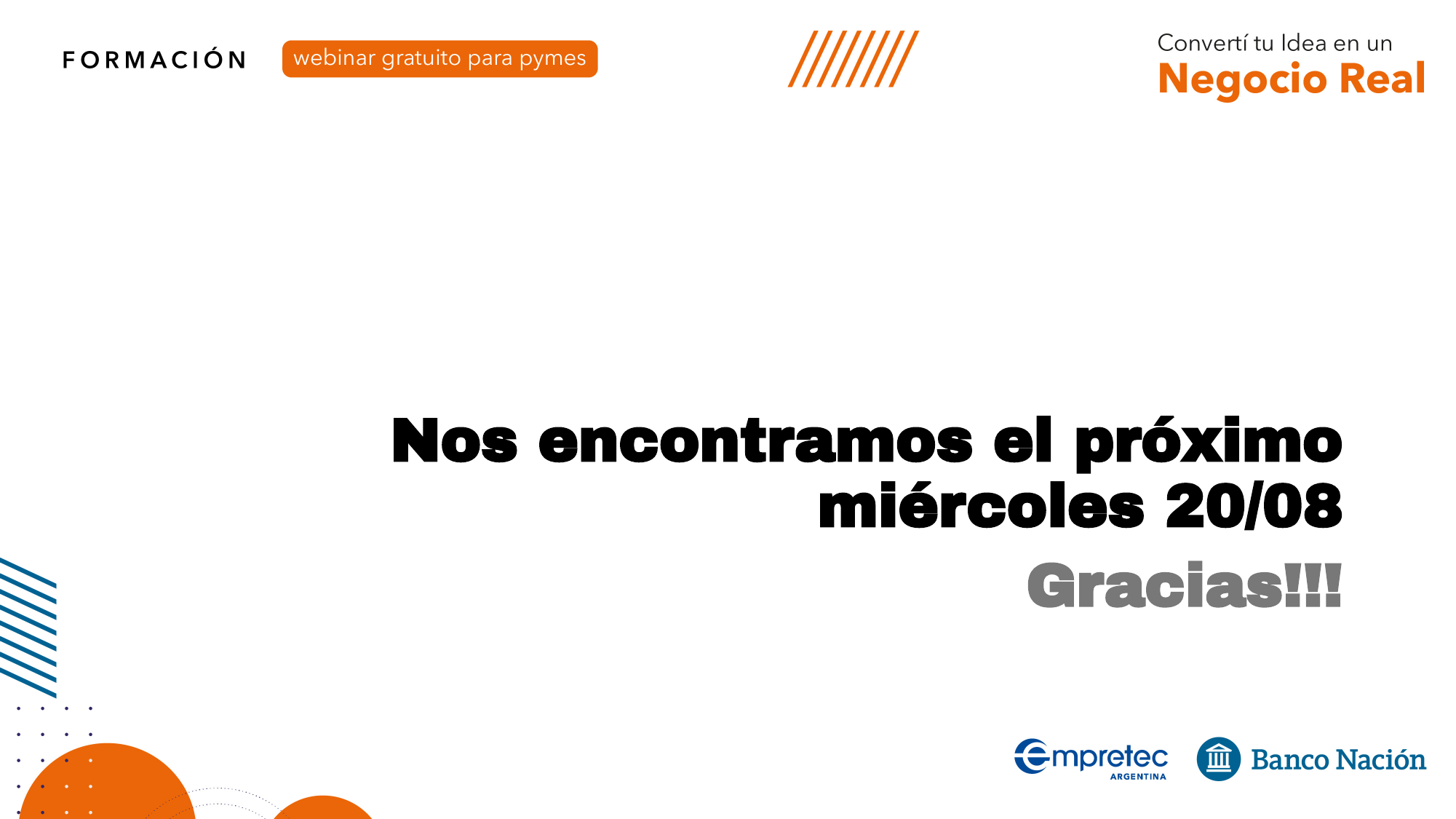

# Nos encontramos el próximo miércoles 20/08
Gracias!!!